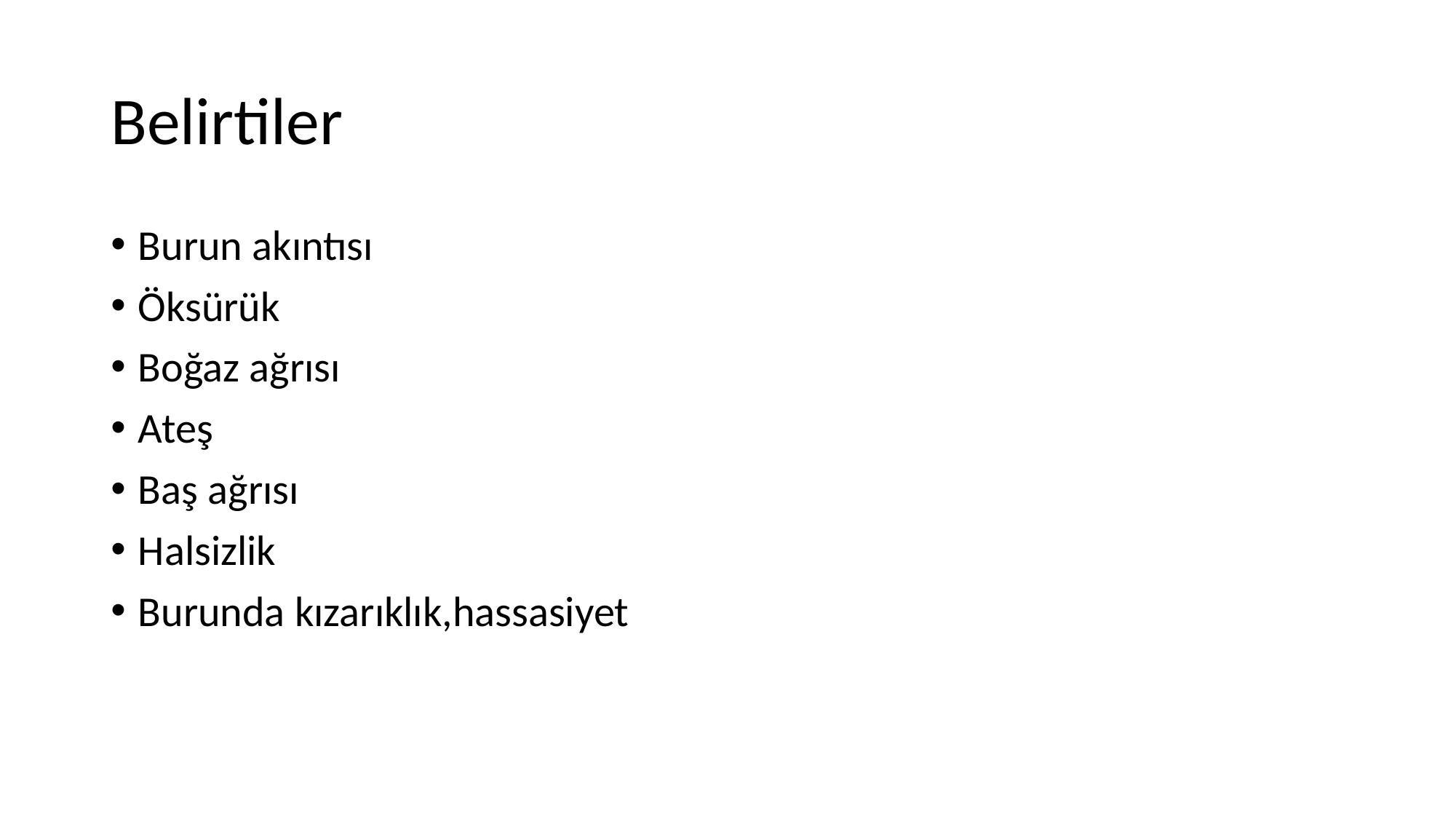

# Belirtiler
Burun akıntısı
Öksürük
Boğaz ağrısı
Ateş
Baş ağrısı
Halsizlik
Burunda kızarıklık,hassasiyet